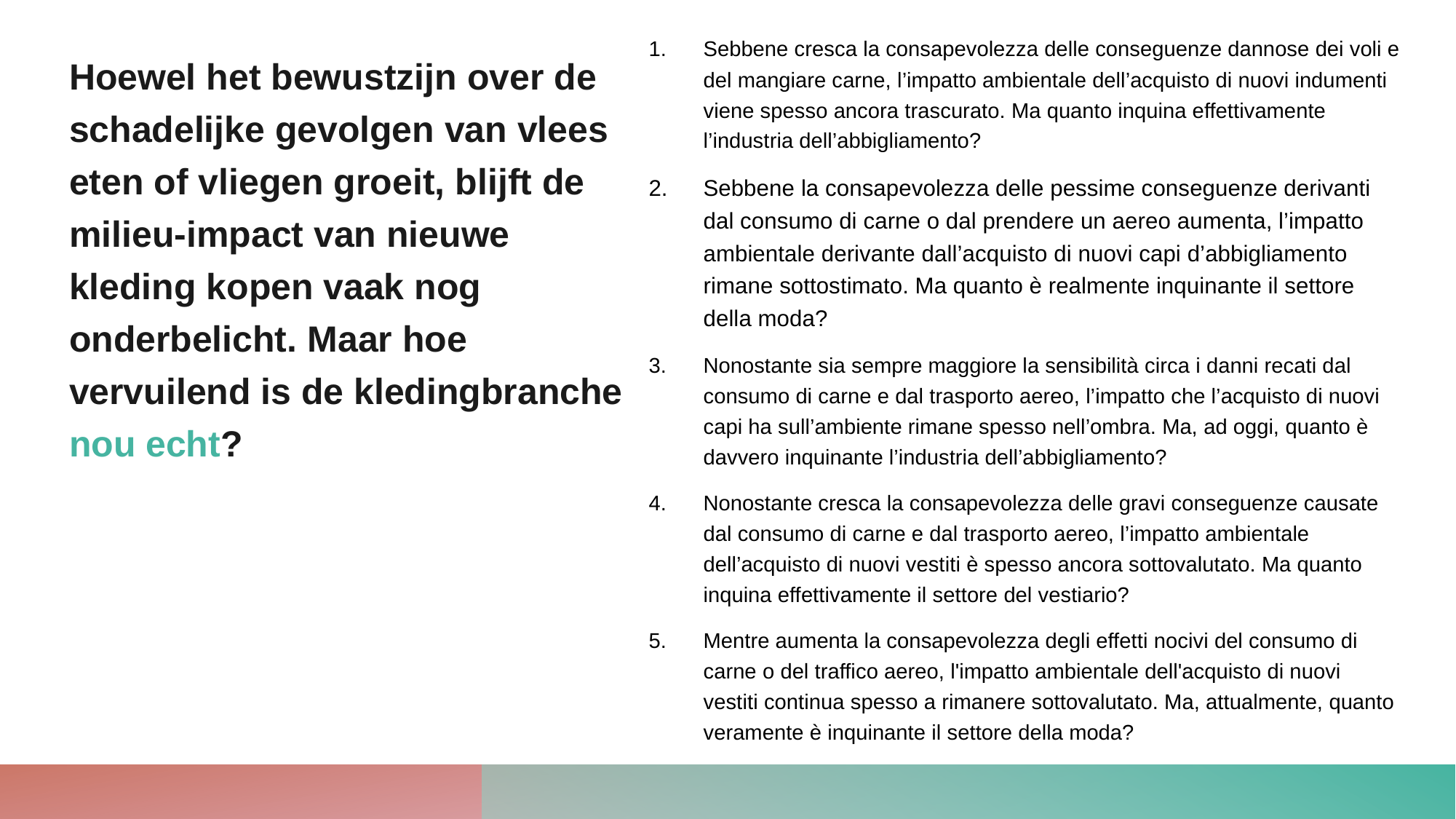

Sebbene cresca la consapevolezza delle conseguenze dannose dei voli e del mangiare carne, l’impatto ambientale dell’acquisto di nuovi indumenti viene spesso ancora trascurato. Ma quanto inquina effettivamente l’industria dell’abbigliamento?
Sebbene la consapevolezza delle pessime conseguenze derivanti dal consumo di carne o dal prendere un aereo aumenta, l’impatto ambientale derivante dall’acquisto di nuovi capi d’abbigliamento rimane sottostimato. Ma quanto è realmente inquinante il settore della moda?
Nonostante sia sempre maggiore la sensibilità circa i danni recati dal consumo di carne e dal trasporto aereo, l’impatto che l’acquisto di nuovi capi ha sull’ambiente rimane spesso nell’ombra. Ma, ad oggi, quanto è davvero inquinante l’industria dell’abbigliamento?
Nonostante cresca la consapevolezza delle gravi conseguenze causate dal consumo di carne e dal trasporto aereo, l’impatto ambientale dell’acquisto di nuovi vestiti è spesso ancora sottovalutato. Ma quanto inquina effettivamente il settore del vestiario?
Mentre aumenta la consapevolezza degli effetti nocivi del consumo di carne o del traffico aereo, l'impatto ambientale dell'acquisto di nuovi vestiti continua spesso a rimanere sottovalutato. Ma, attualmente, quanto veramente è inquinante il settore della moda?

Hoewel het bewustzijn over de schadelijke gevolgen van vlees eten of vliegen groeit, blijft de milieu-impact van nieuwe kleding kopen vaak nog onderbelicht. Maar hoe vervuilend is de kledingbranche nou echt?